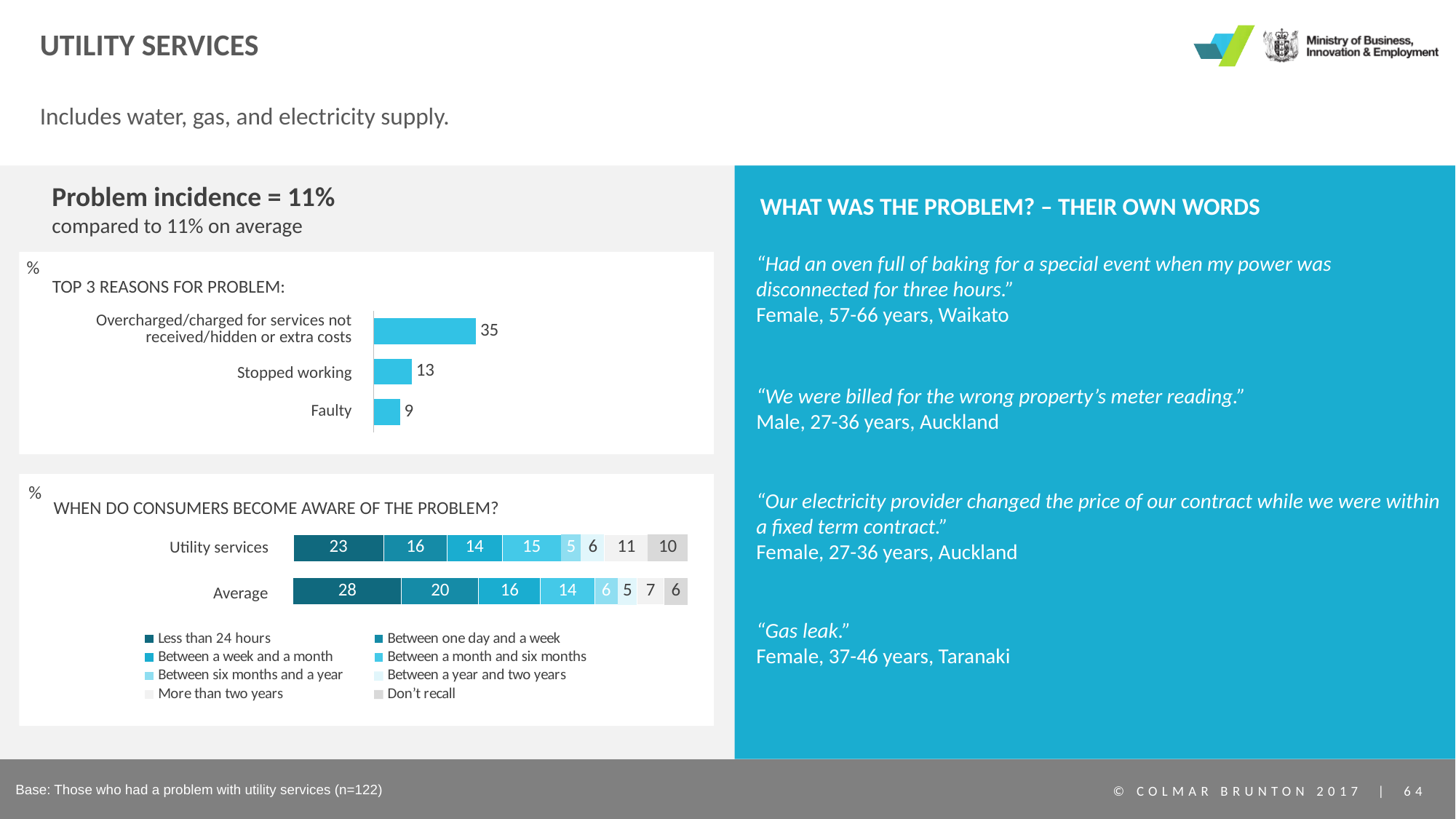

# Utility services
Includes water, gas, and electricity supply.

Problem incidence = 11%
compared to 11% on average
WHAT WAS THE PROBLEM? – THEIR OWN WORDS
“Had an oven full of baking for a special event when my power was disconnected for three hours.”
Female, 57-66 years, Waikato

%

TOP 3 REASONS FOR PROBLEM:
| Overcharged/charged for services not received/hidden or extra costs |
| --- |
| Stopped working |
| Faulty |

### Chart

| Category | Series 1 |
|---|---|
| Category 1 | 35.0 |
| Category 2 | 13.0 |
| Category 3 | 9.0 |
“We were billed for the wrong property’s meter reading.”
Male, 27-36 years, Auckland

%
“Our electricity provider changed the price of our contract while we were within a fixed term contract.”
Female, 27-36 years, Auckland

WHEN DO CONSUMERS BECOME AWARE OF THE PROBLEM?

### Chart

| Category | Less than 24 hours | Between one day and a week | Between a week and a month | Between a month and six months | Between six months and a year | Between a year and two years | More than two years | Don’t recall |
|---|---|---|---|---|---|---|---|---|
|  | 23.0 | 16.0 | 14.0 | 15.0 | 5.0 | 6.0 | 11.0 | 10.0 |
Utility services

### Chart

| Category | Less than 24 hours | Between one day and a week | Between a week and a month | Between a month and six months | Between six months and a year | Between a year and two years | More than two years | Don’t recall |
|---|---|---|---|---|---|---|---|---|
|  | 28.0 | 20.0 | 16.0 | 14.0 | 6.0 | 5.0 | 7.0 | 6.0 |
Average
“Gas leak.”
Female, 37-46 years, Taranaki

Base: Those who had a problem with utility services (n=122)